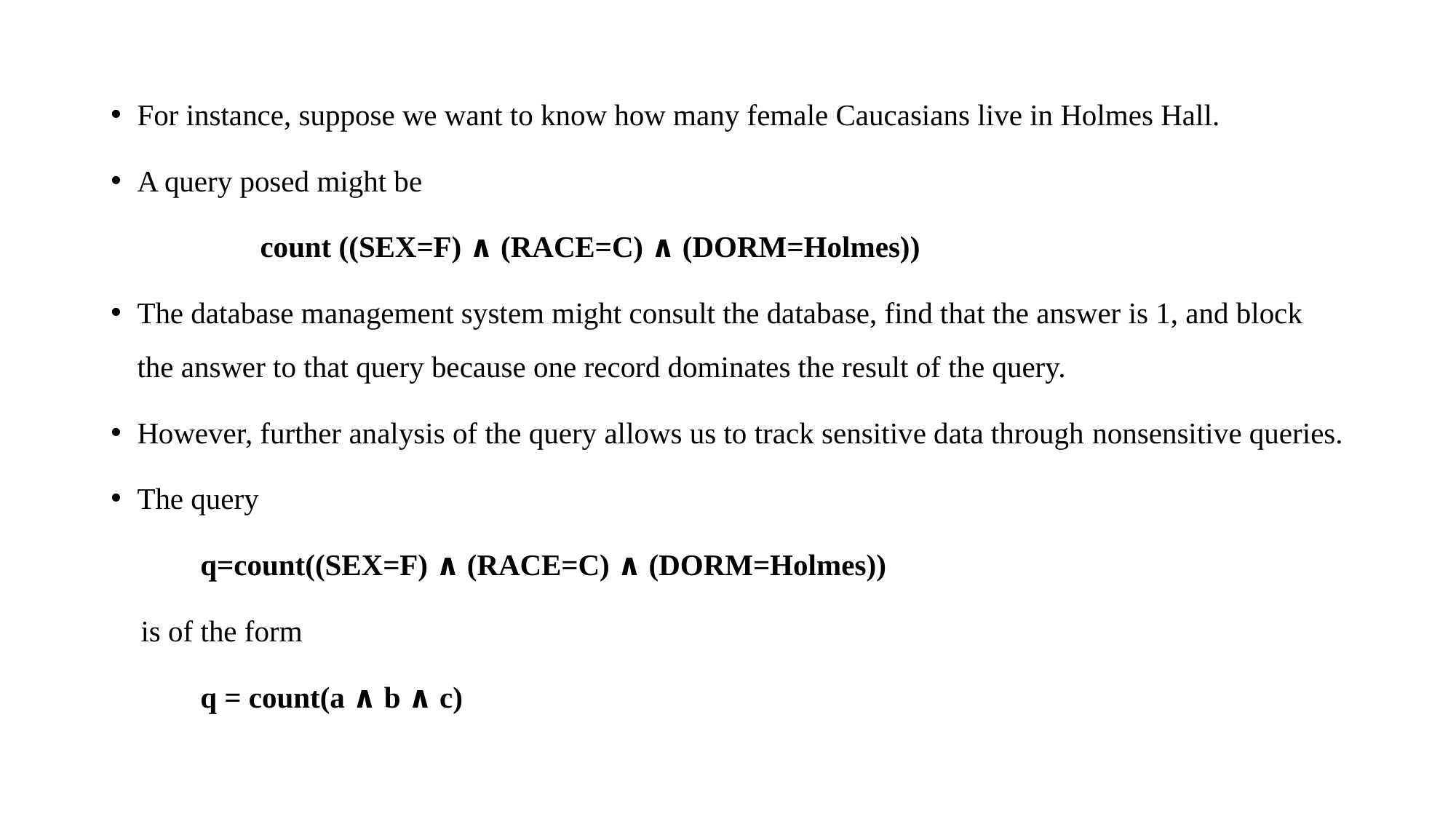

For instance, suppose we want to know how many female Caucasians live in Holmes Hall.
A query posed might be
                    count ((SEX=F) ∧ (RACE=C) ∧ (DORM=Holmes))
The database management system might consult the database, find that the answer is 1, and block the answer to that query because one record dominates the result of the query.
However, further analysis of the query allows us to track sensitive data through nonsensitive queries.
The query
 		q=count((SEX=F) ∧ (RACE=C) ∧ (DORM=Holmes))
    is of the form
			q = count(a ∧ b ∧ c)